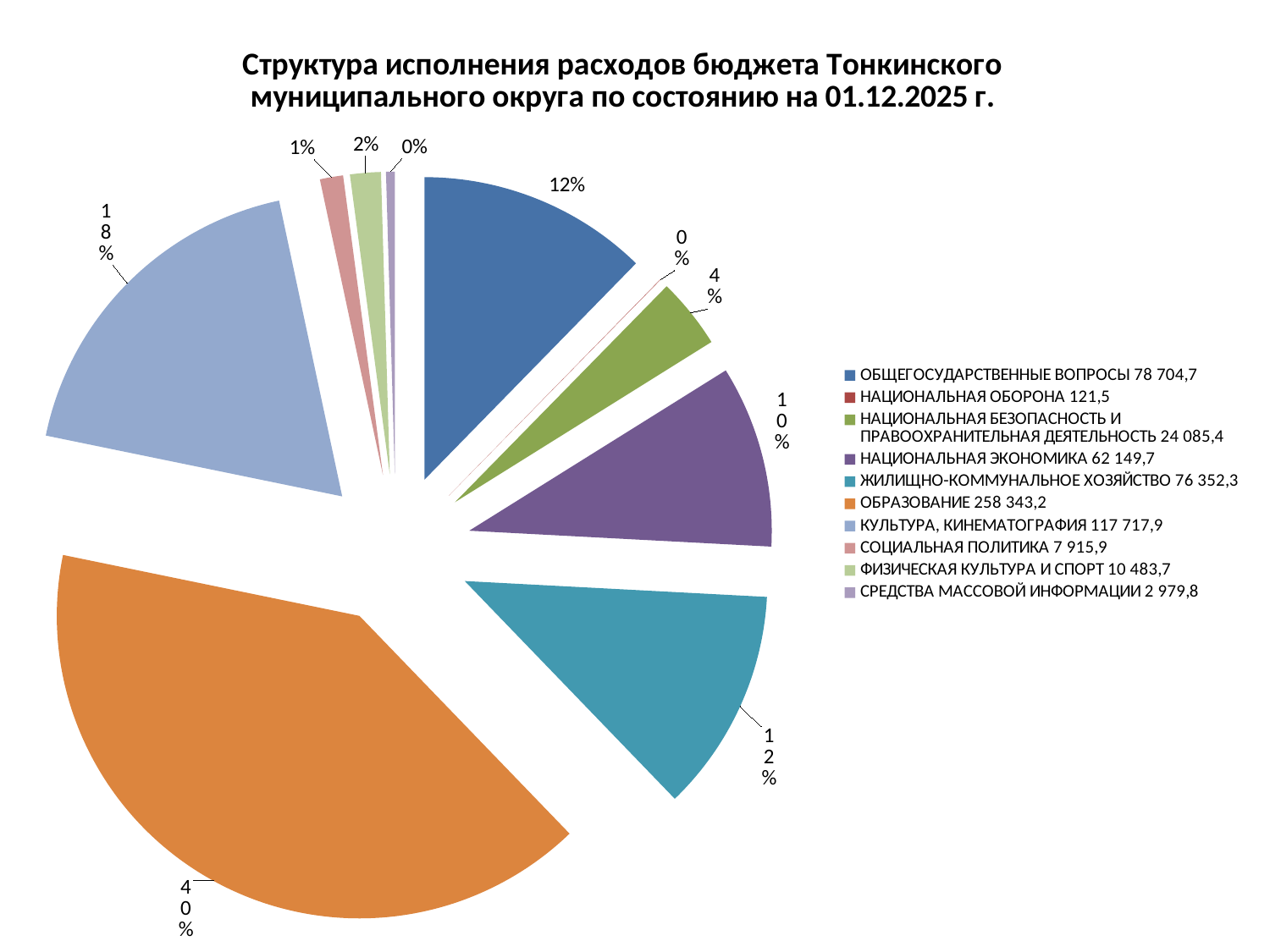

### Chart: Структура исполнения расходов бюджета Тонкинского муниципального округа по состоянию на 01.12.2025 г.

| Category | Исполнено, 638 854,2  тыс. руб. | Структура, % |
|---|---|---|
| 78 704,7 | 78704.7 | 12.319665426008001 |
| 121,5 | 121.5 | 0.019018423922077997 |
| 24 085,4 | 24085.4 | 3.7700933953318305 |
| 62 149,7 | 62149.7 | 9.728307335226097 |
| 76 352,3 | 76352.3 | 11.951443694038485 |
| 258 343,2 | 258343.2 | 40.438522592478854 |
| 117 717,9 | 117717.9 | 18.426410908780124 |
| 7 915,9 | 7915.9 | 1.2390777113150386 |
| 10 483,7 | 10483.7 | 1.641016056558758 |
| 2 979,8 | 2979.8 | 0.46642880331693837 |